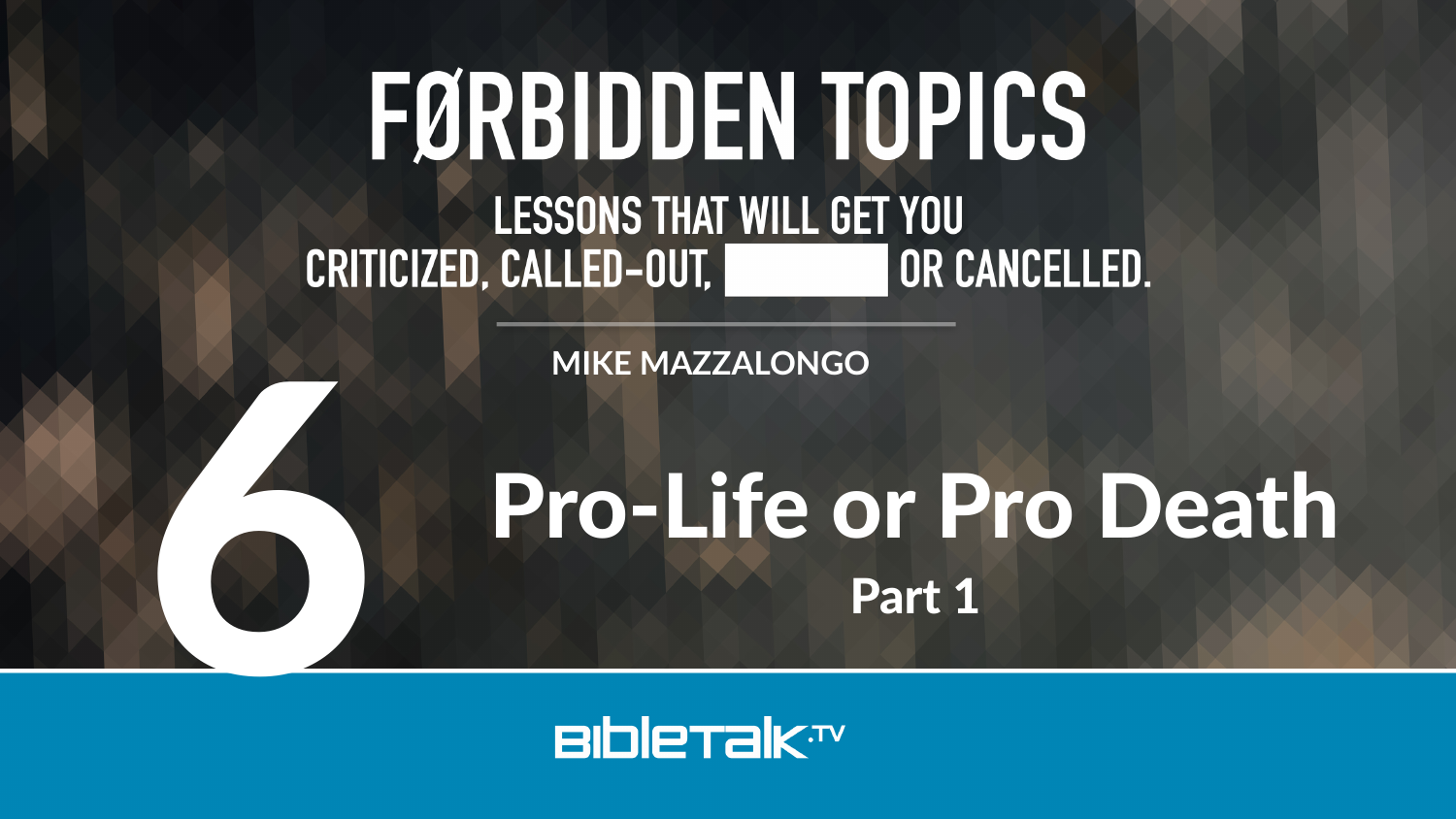

6
Pro-Life or Pro Death
Part 1